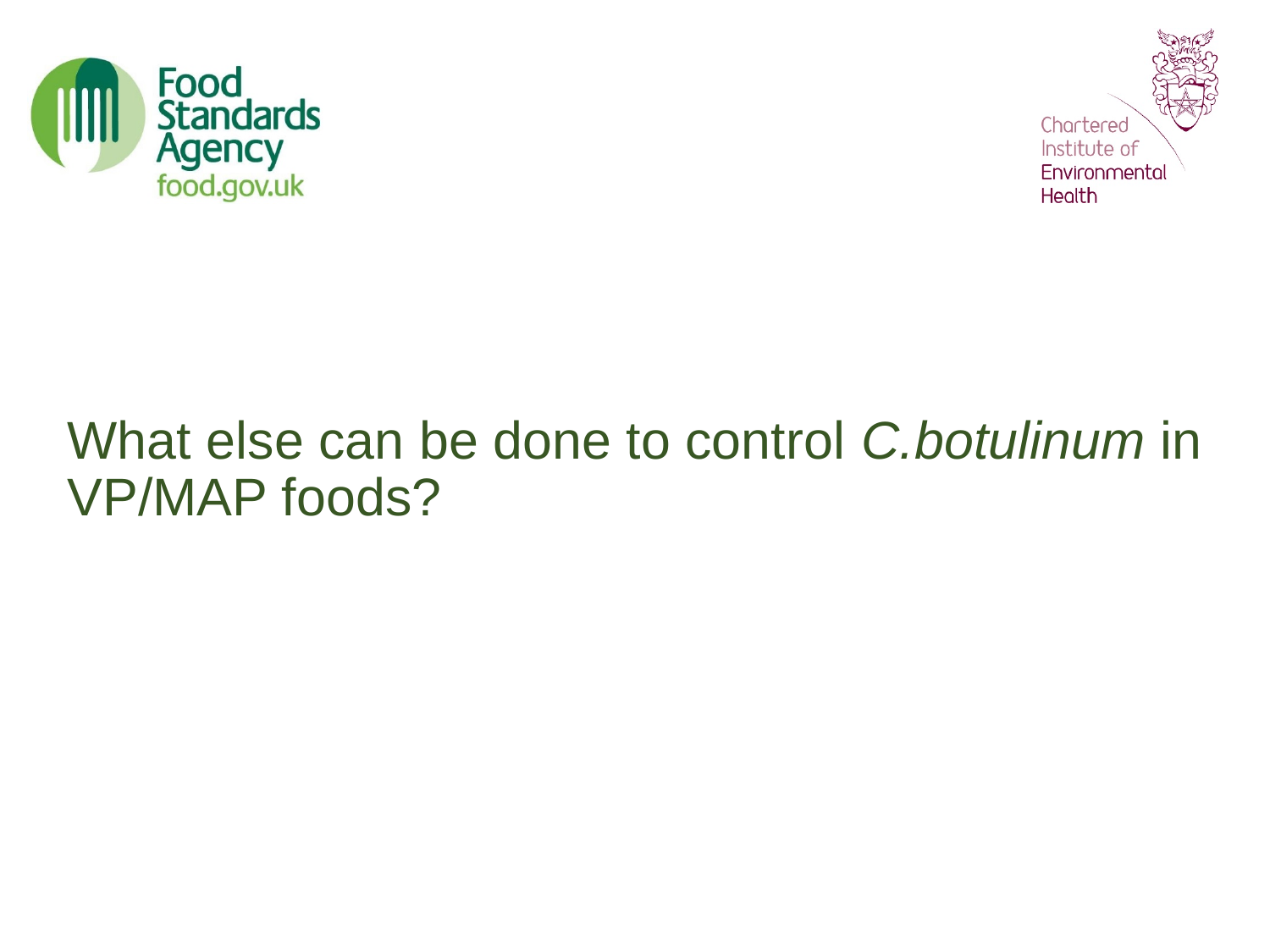

# What else can be done to control C.botulinum in VP/MAP foods?